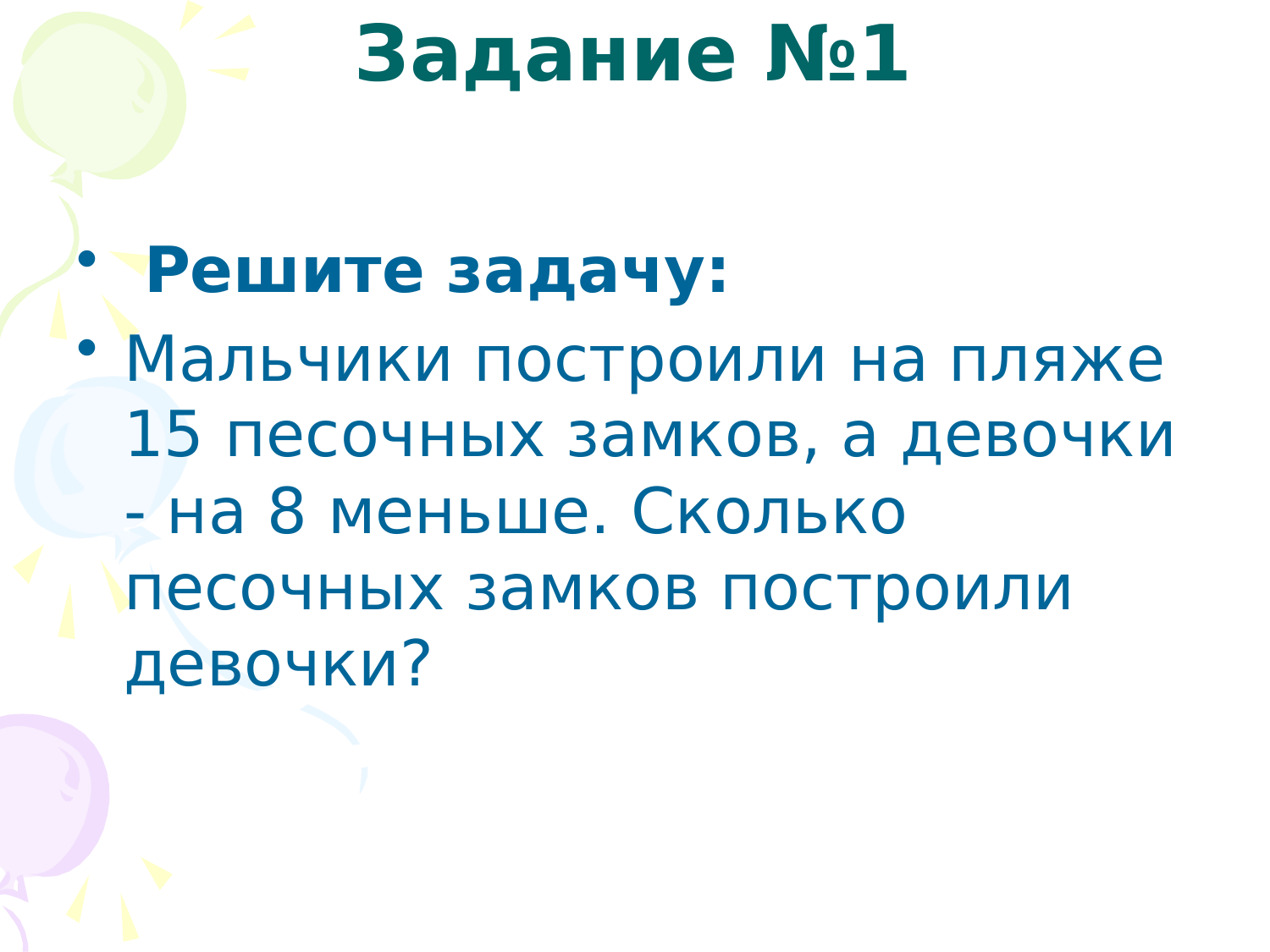

# Задание №1
 Решите задачу:
Мальчики построили на пляже 15 песочных замков, а девочки - на 8 меньше. Сколько песочных замков построили девочки?